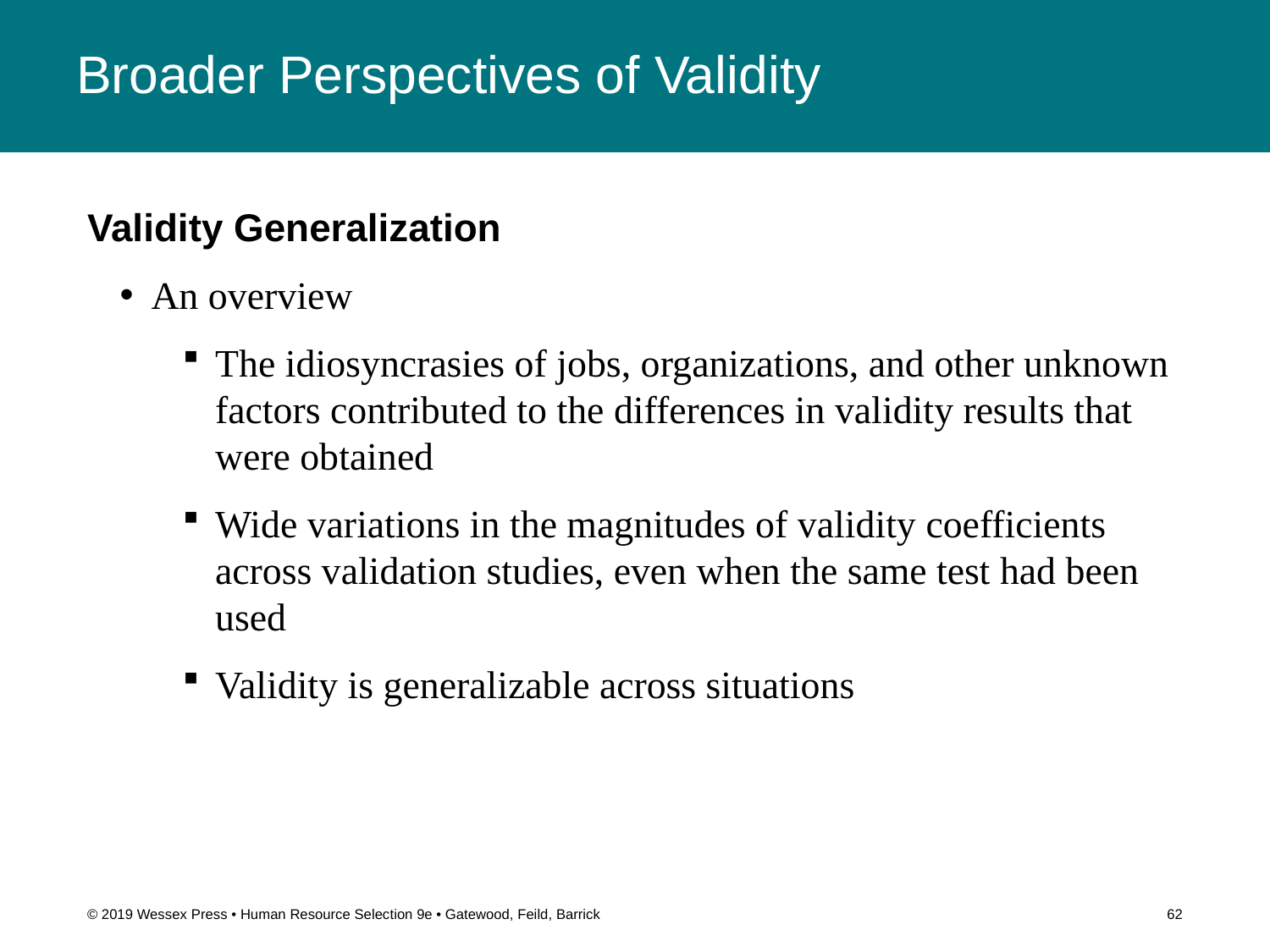

# Broader Perspectives of Validity
Validity Generalization
An overview
The idiosyncrasies of jobs, organizations, and other unknown factors contributed to the differences in validity results that were obtained
Wide variations in the magnitudes of validity coefficients across validation studies, even when the same test had been used
Validity is generalizable across situations
© 2019 Wessex Press • Human Resource Selection 9e • Gatewood, Feild, Barrick
62